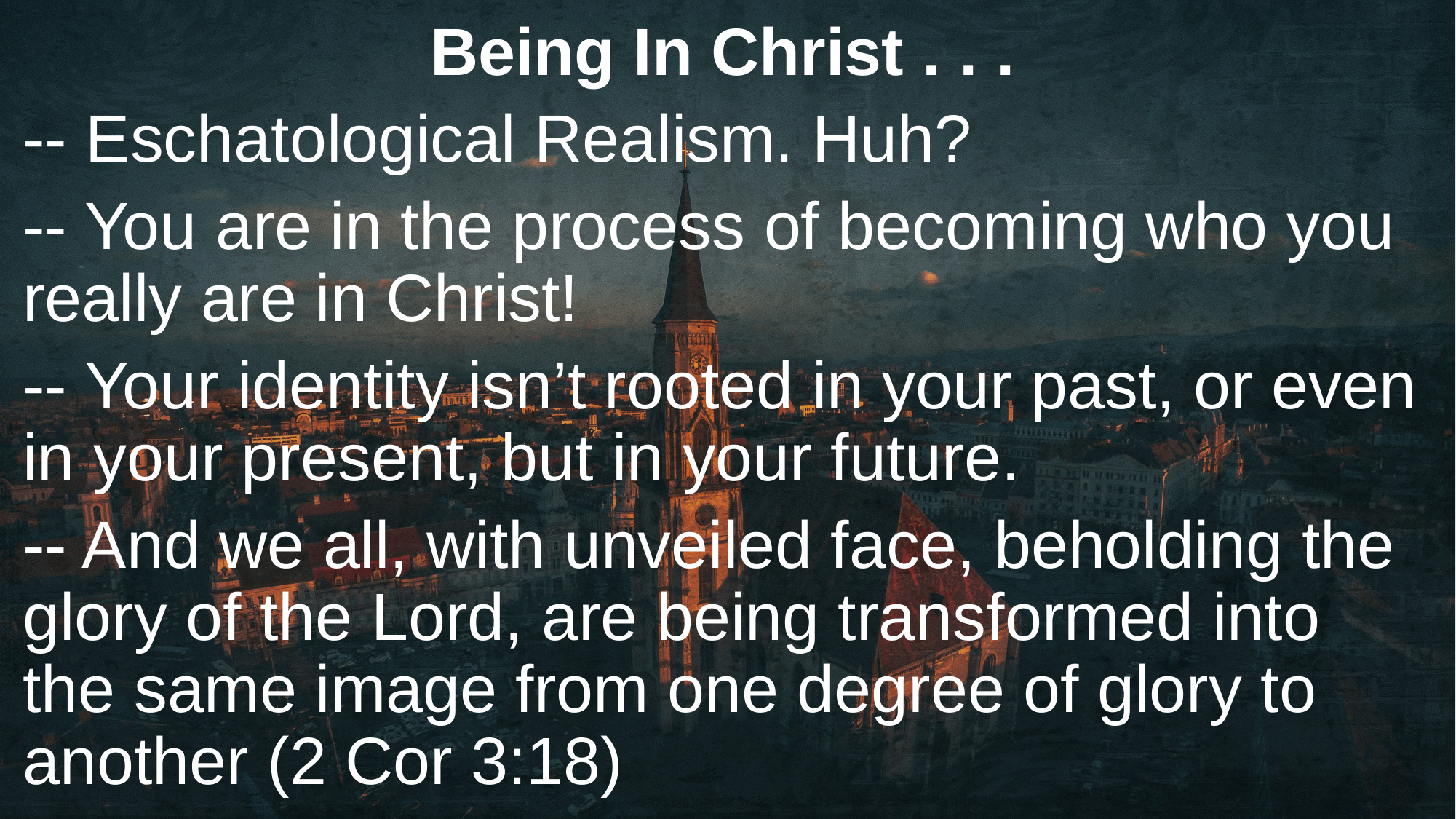

Being In Christ . . .
-- Eschatological Realism. Huh?
-- You are in the process of becoming who you really are in Christ!
-- Your identity isn’t rooted in your past, or even in your present, but in your future.
-- And we all, with unveiled face, beholding the glory of the Lord, are being transformed into the same image from one degree of glory to another (2 Cor 3:18)